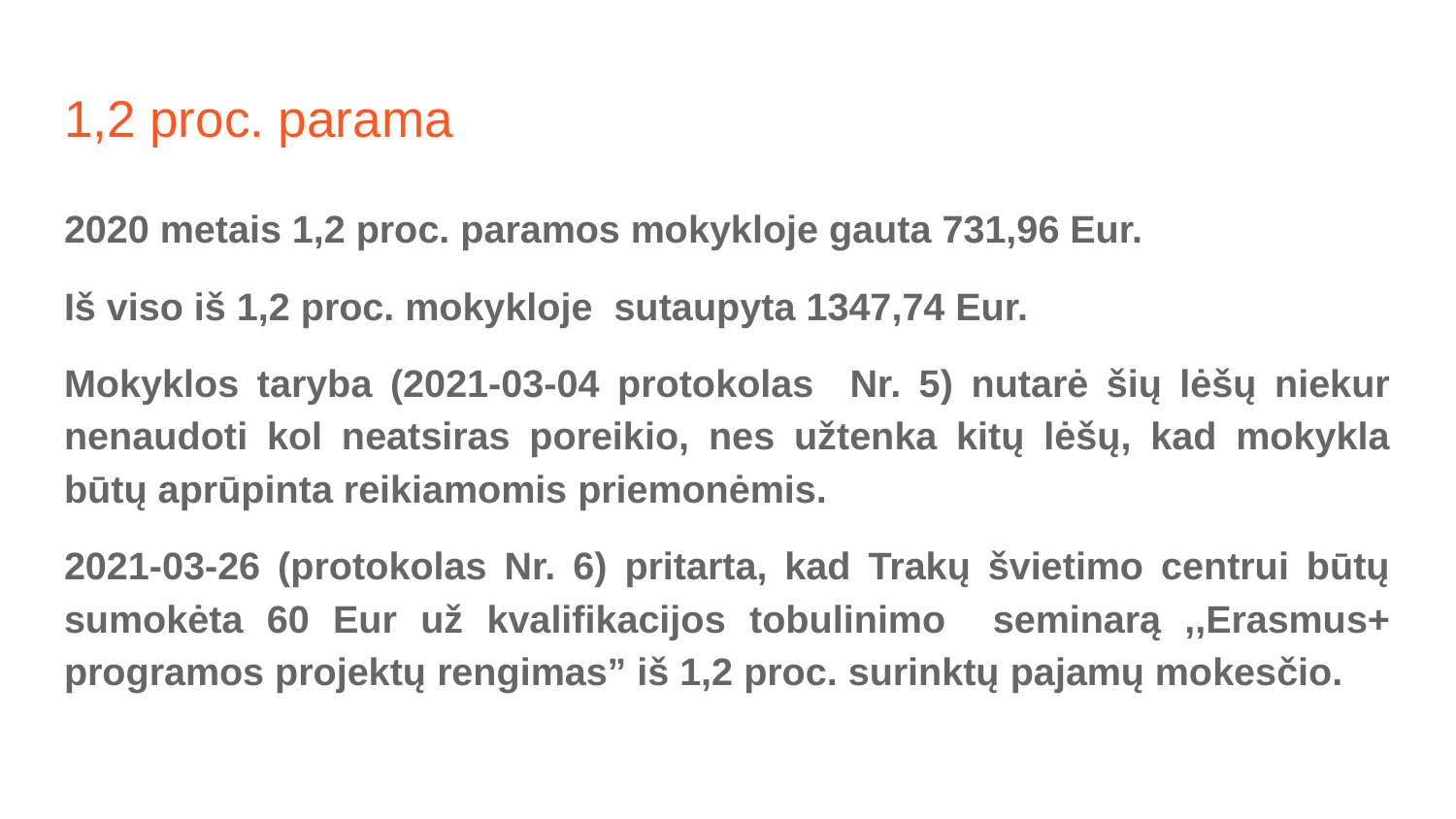

# 1,2 proc. parama
2020 metais 1,2 proc. paramos mokykloje gauta 731,96 Eur.
Iš viso iš 1,2 proc. mokykloje  sutaupyta 1347,74 Eur.
Mokyklos taryba (2021-03-04 protokolas  Nr. 5) nutarė šių lėšų niekur nenaudoti kol neatsiras poreikio, nes užtenka kitų lėšų, kad mokykla būtų aprūpinta reikiamomis priemonėmis.
2021-03-26 (protokolas Nr. 6) pritarta, kad Trakų švietimo centrui būtų sumokėta 60 Eur už kvalifikacijos tobulinimo  seminarą ,,Erasmus+ programos projektų rengimas” iš 1,2 proc. surinktų pajamų mokesčio.